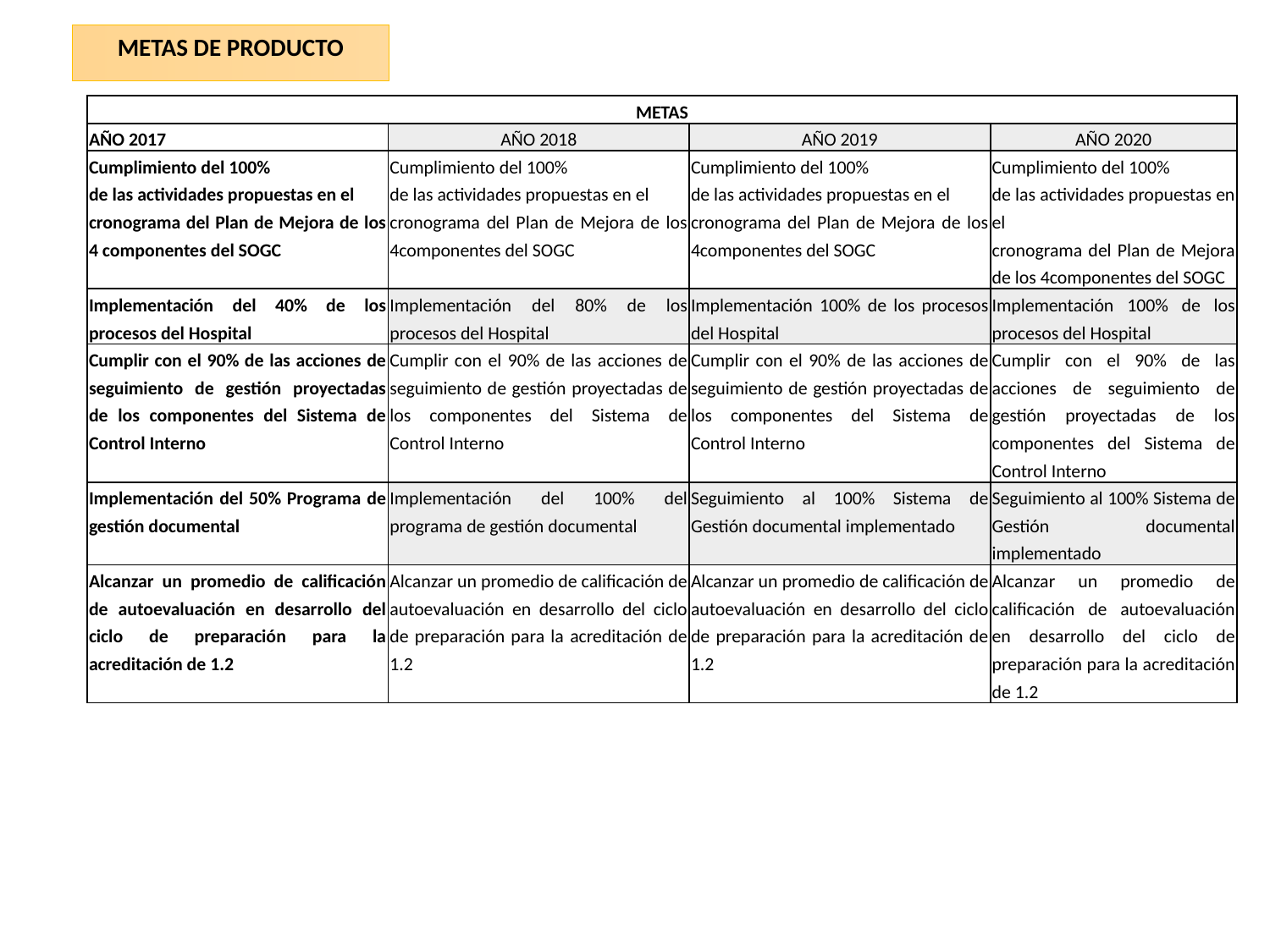

METAS DE PRODUCTO
| METAS |  |  |  |
| --- | --- | --- | --- |
| AÑO 2017 | AÑO 2018 | AÑO 2019 | AÑO 2020 |
| Cumplimiento del 100% de las actividades propuestas en el cronograma del Plan de Mejora de los 4 componentes del SOGC | Cumplimiento del 100% de las actividades propuestas en el cronograma del Plan de Mejora de los 4componentes del SOGC | Cumplimiento del 100% de las actividades propuestas en el cronograma del Plan de Mejora de los 4componentes del SOGC | Cumplimiento del 100% de las actividades propuestas en el cronograma del Plan de Mejora de los 4componentes del SOGC |
| Implementación del 40% de los procesos del Hospital | Implementación del 80% de los procesos del Hospital | Implementación 100% de los procesos del Hospital | Implementación 100% de los procesos del Hospital |
| Cumplir con el 90% de las acciones de seguimiento de gestión proyectadas de los componentes del Sistema de Control Interno | Cumplir con el 90% de las acciones de seguimiento de gestión proyectadas de los componentes del Sistema de Control Interno | Cumplir con el 90% de las acciones de seguimiento de gestión proyectadas de los componentes del Sistema de Control Interno | Cumplir con el 90% de las acciones de seguimiento de gestión proyectadas de los componentes del Sistema de Control Interno |
| Implementación del 50% Programa de gestión documental | Implementación del 100% del programa de gestión documental | Seguimiento al 100% Sistema de Gestión documental implementado | Seguimiento al 100% Sistema de Gestión documental implementado |
| Alcanzar un promedio de calificación de autoevaluación en desarrollo del ciclo de preparación para la acreditación de 1.2 | Alcanzar un promedio de calificación de autoevaluación en desarrollo del ciclo de preparación para la acreditación de 1.2 | Alcanzar un promedio de calificación de autoevaluación en desarrollo del ciclo de preparación para la acreditación de 1.2 | Alcanzar un promedio de calificación de autoevaluación en desarrollo del ciclo de preparación para la acreditación de 1.2 |